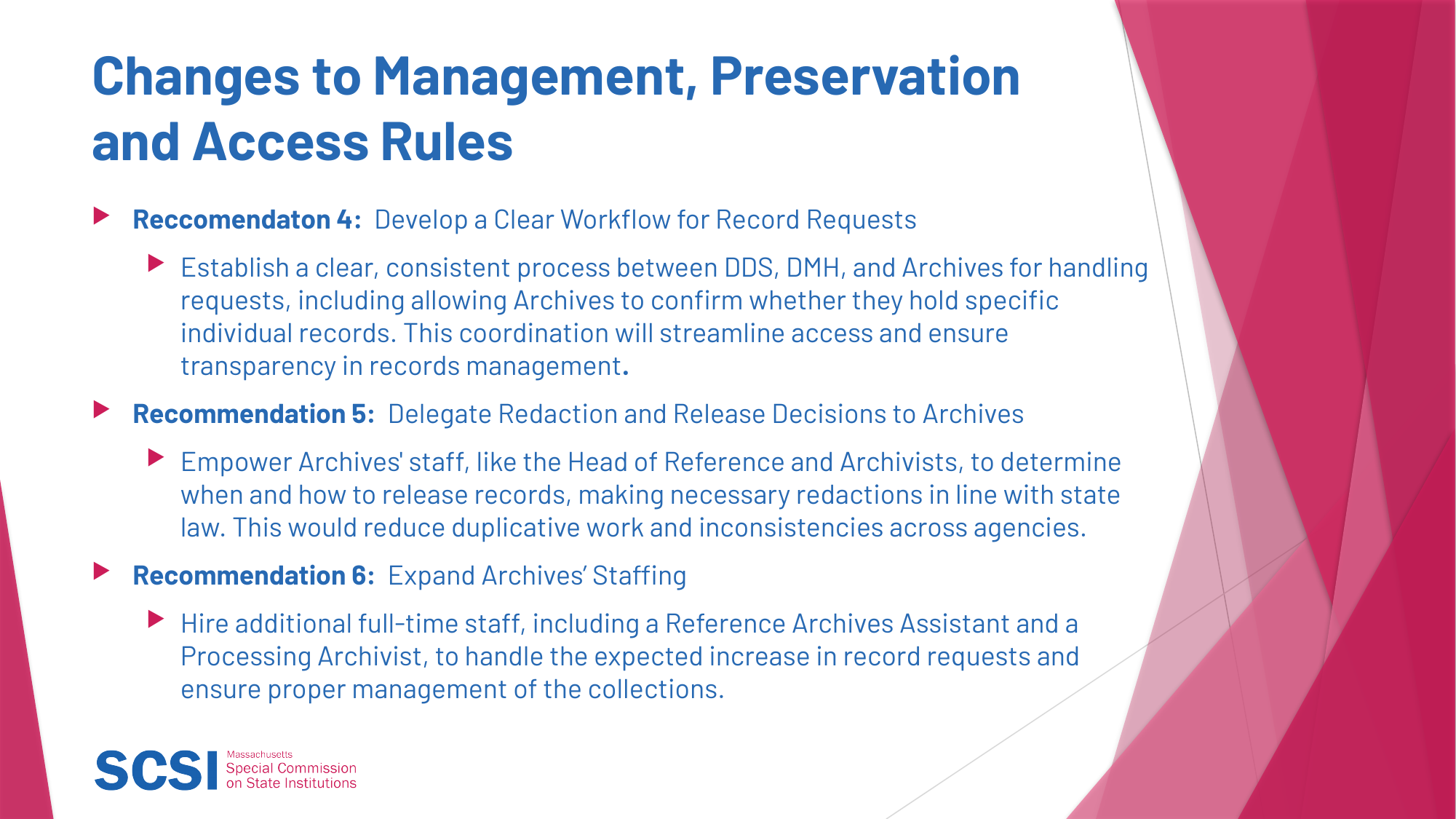

# Changes to Management, Preservation and Access Rules
Reccomendaton 4:  Develop a Clear Workflow for Record Requests
Establish a clear, consistent process between DDS, DMH, and Archives for handling requests, including allowing Archives to confirm whether they hold specific individual records. This coordination will streamline access and ensure transparency in records management.
Recommendation 5:  Delegate Redaction and Release Decisions to Archives
Empower Archives' staff, like the Head of Reference and Archivists, to determine when and how to release records, making necessary redactions in line with state law. This would reduce duplicative work and inconsistencies across agencies.
Recommendation 6:  Expand Archives’ Staffing
Hire additional full-time staff, including a Reference Archives Assistant and a Processing Archivist, to handle the expected increase in record requests and ensure proper management of the collections.